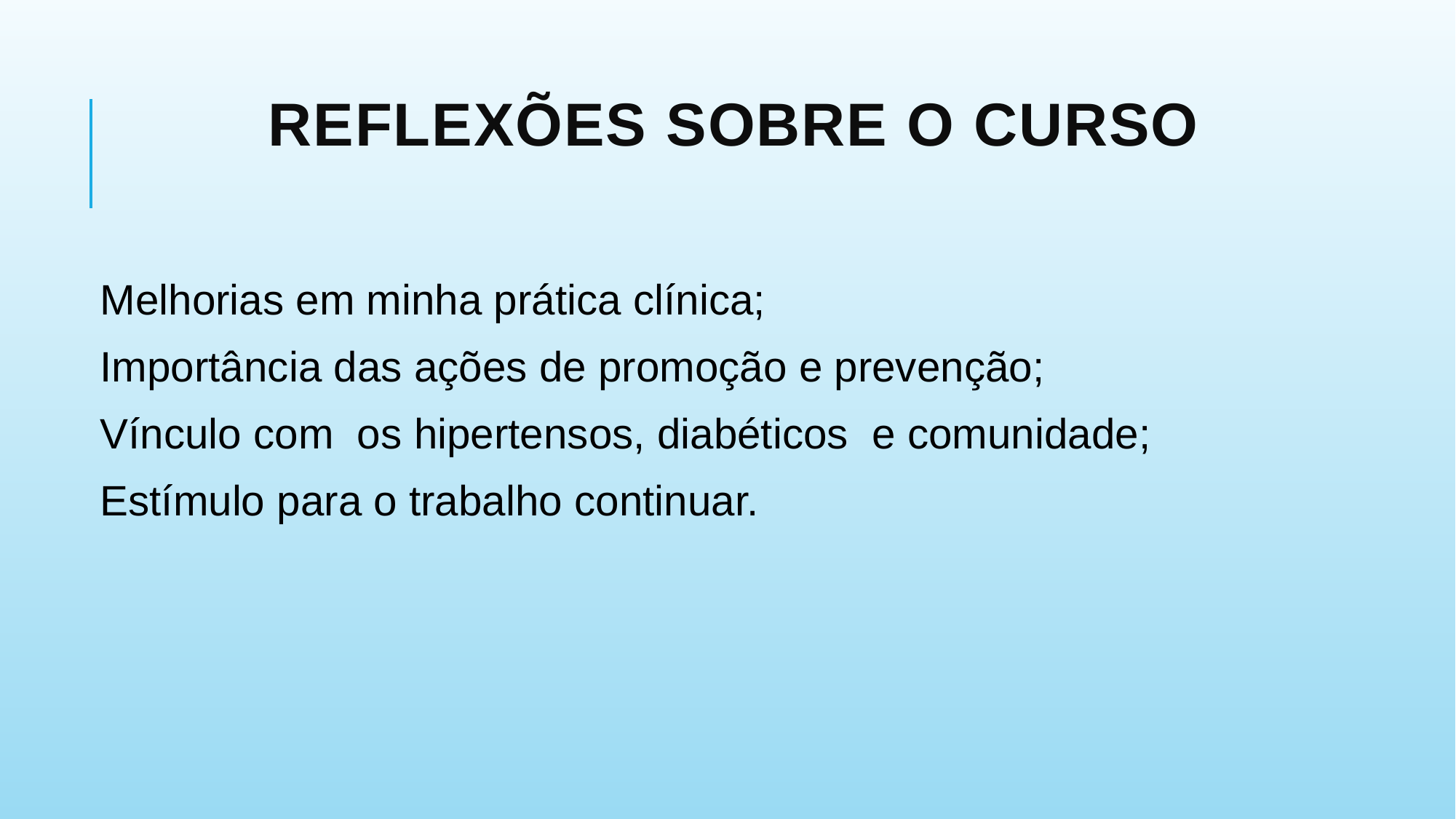

# Reflexões sobre o curso
Melhorias em minha prática clínica;
Importância das ações de promoção e prevenção;
Vínculo com  os hipertensos, diabéticos  e comunidade;
Estímulo para o trabalho continuar.